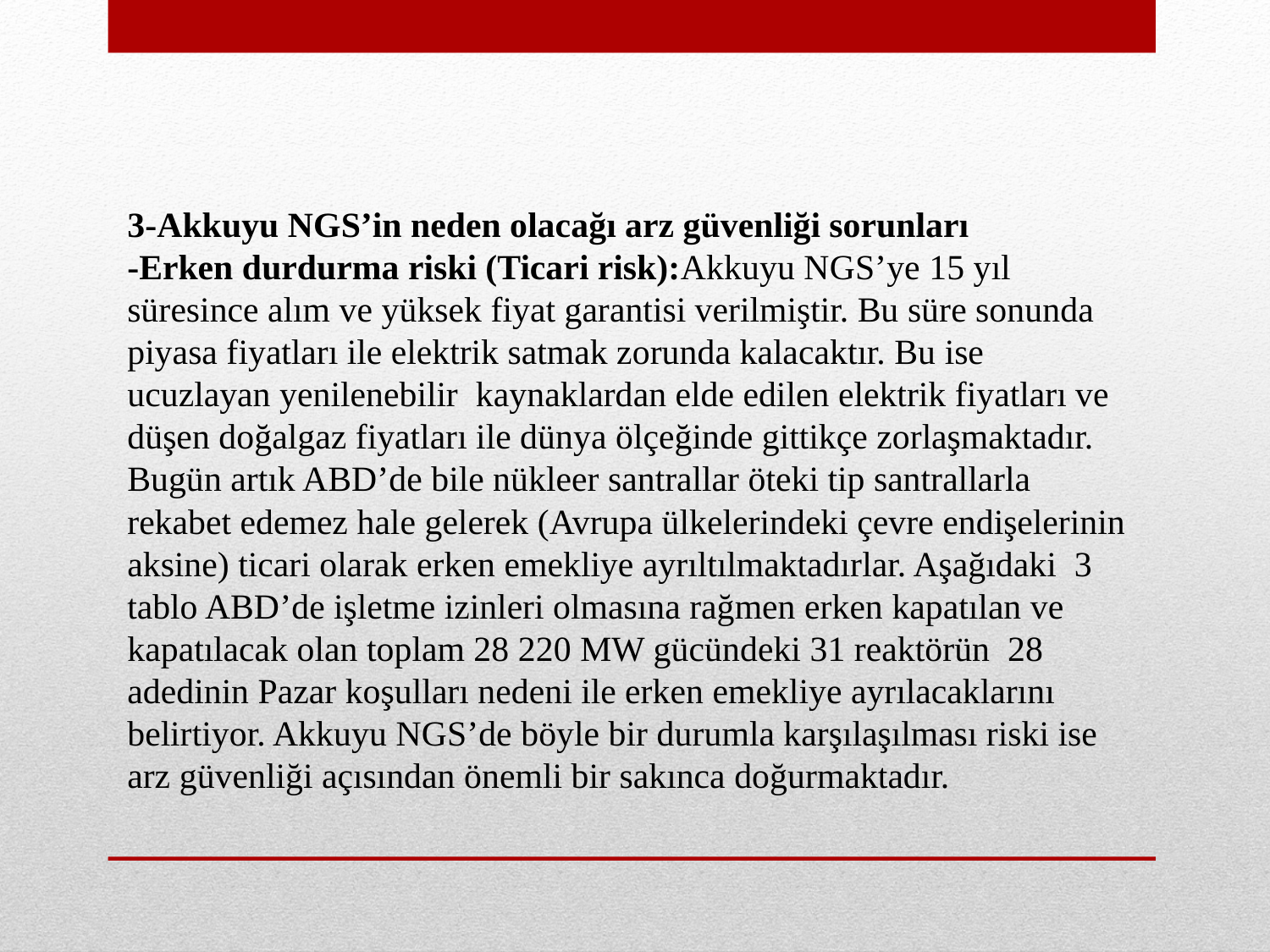

3-Akkuyu NGS’in neden olacağı arz güvenliği sorunları
-Erken durdurma riski (Ticari risk):Akkuyu NGS’ye 15 yıl süresince alım ve yüksek fiyat garantisi verilmiştir. Bu süre sonunda piyasa fiyatları ile elektrik satmak zorunda kalacaktır. Bu ise  ucuzlayan yenilenebilir  kaynaklardan elde edilen elektrik fiyatları ve düşen doğalgaz fiyatları ile dünya ölçeğinde gittikçe zorlaşmaktadır. Bugün artık ABD’de bile nükleer santrallar öteki tip santrallarla rekabet edemez hale gelerek (Avrupa ülkelerindeki çevre endişelerinin aksine) ticari olarak erken emekliye ayrıltılmaktadırlar. Aşağıdaki  3 tablo ABD’de işletme izinleri olmasına rağmen erken kapatılan ve kapatılacak olan toplam 28 220 MW gücündeki 31 reaktörün  28 adedinin Pazar koşulları nedeni ile erken emekliye ayrılacaklarını belirtiyor. Akkuyu NGS’de böyle bir durumla karşılaşılması riski ise arz güvenliği açısından önemli bir sakınca doğurmaktadır.